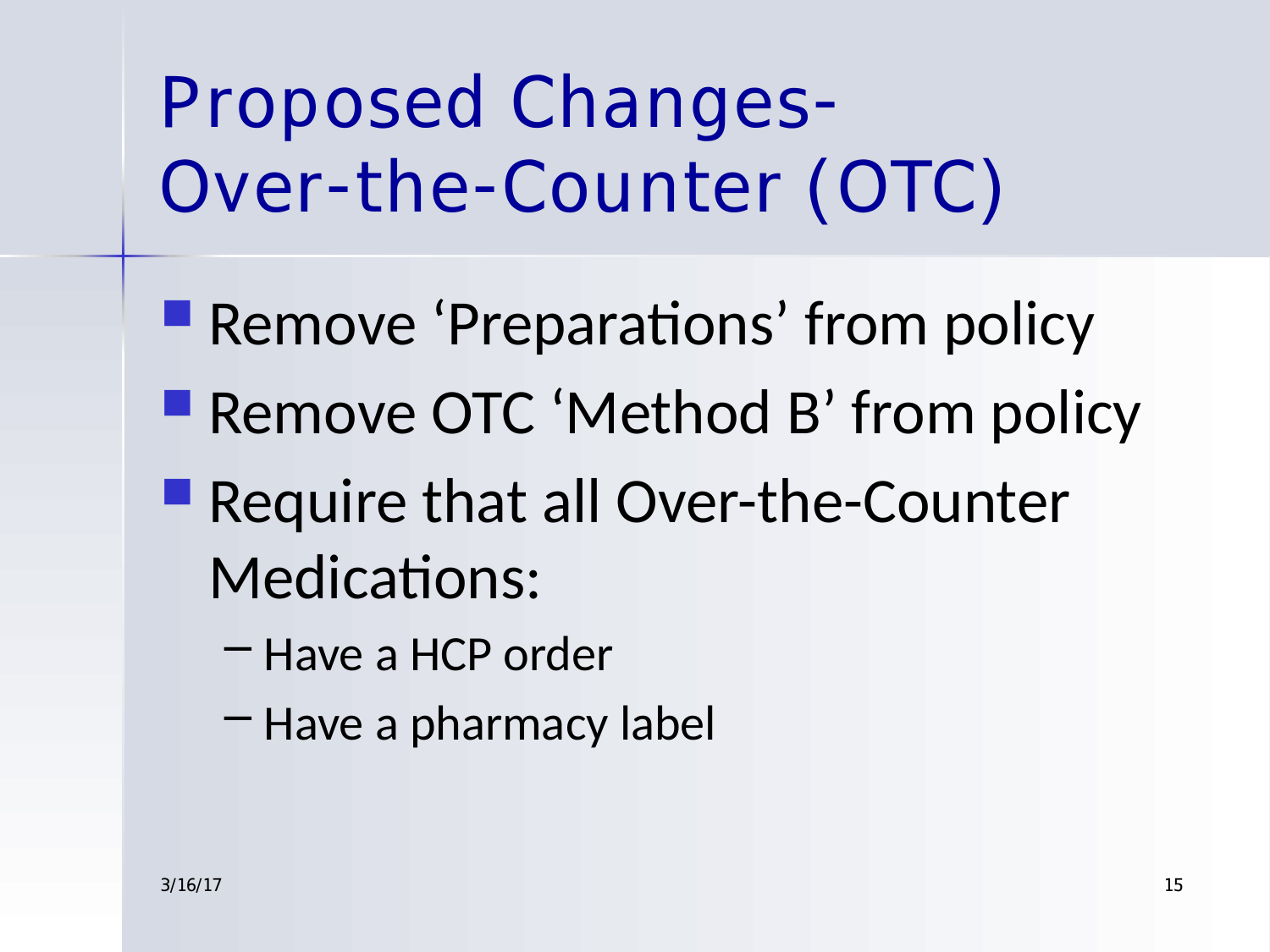

# Proposed Changes- Over-the-Counter (OTC)
Remove ‘Preparations’ from policy
Remove OTC ‘Method B’ from policy
Require that all Over-the-Counter Medications:
Have a HCP order
Have a pharmacy label

3/16/17
15